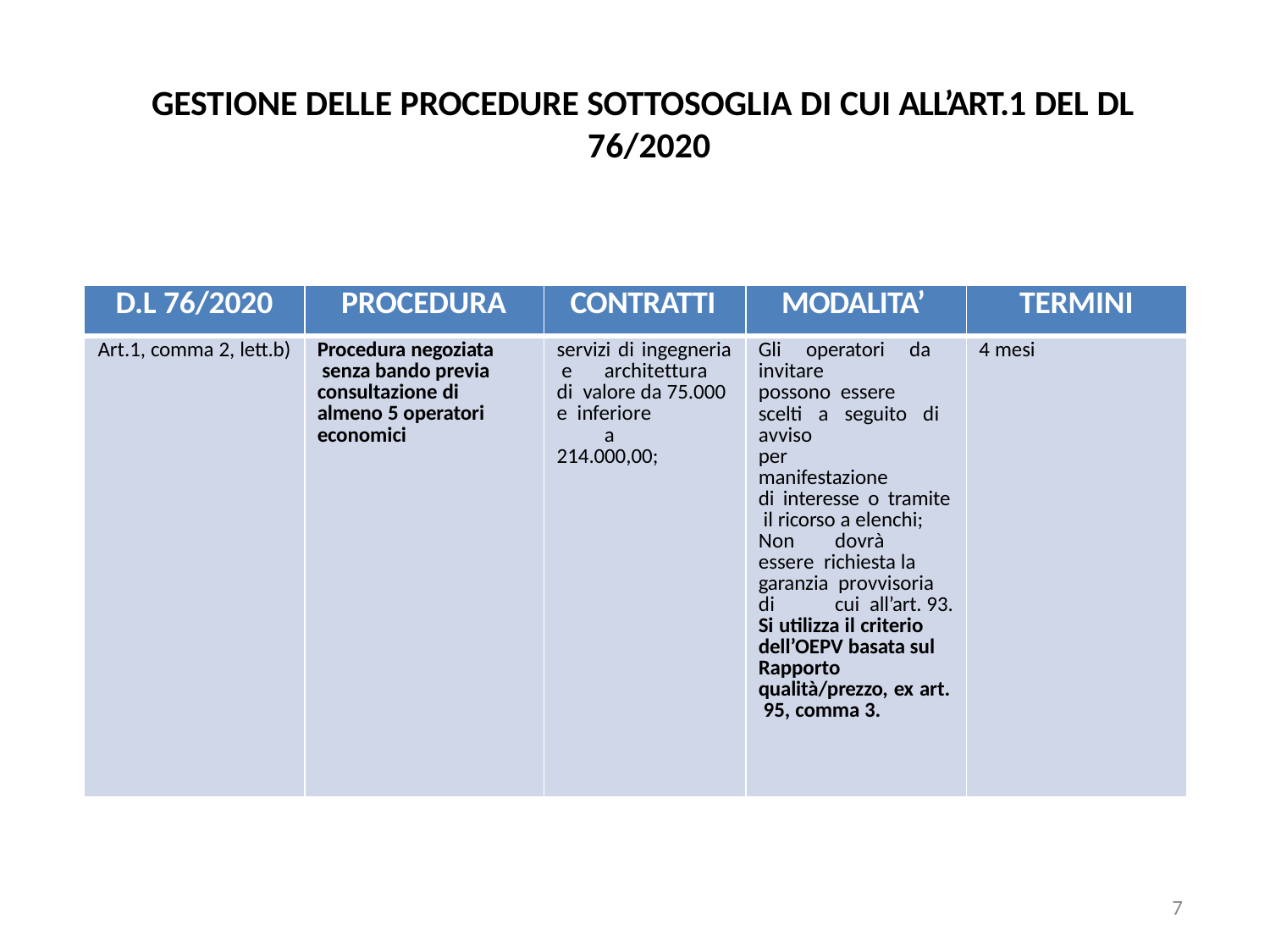

# GESTIONE DELLE PROCEDURE SOTTOSOGLIA DI CUI ALL’ART.1 DEL DL  76/2020
| D.L 76/2020 | PROCEDURA | CONTRATTI | MODALITA’ | TERMINI |
| --- | --- | --- | --- | --- |
| Art.1, comma 2, lett.b) | Procedura negoziata senza bando previa consultazione di almeno 5 operatori economici | servizi di ingegneria e architettura di valore da 75.000 e inferiore a 214.000,00; | Gli operatori da invitare possono essere scelti a seguito di avviso per manifestazione di interesse o tramite il ricorso a elenchi; Non dovrà essere richiesta la garanzia provvisoria di cui all’art. 93. Si utilizza il criterio dell’OEPV basata sul Rapporto qualità/prezzo, ex art. 95, comma 3. | 4 mesi |
7